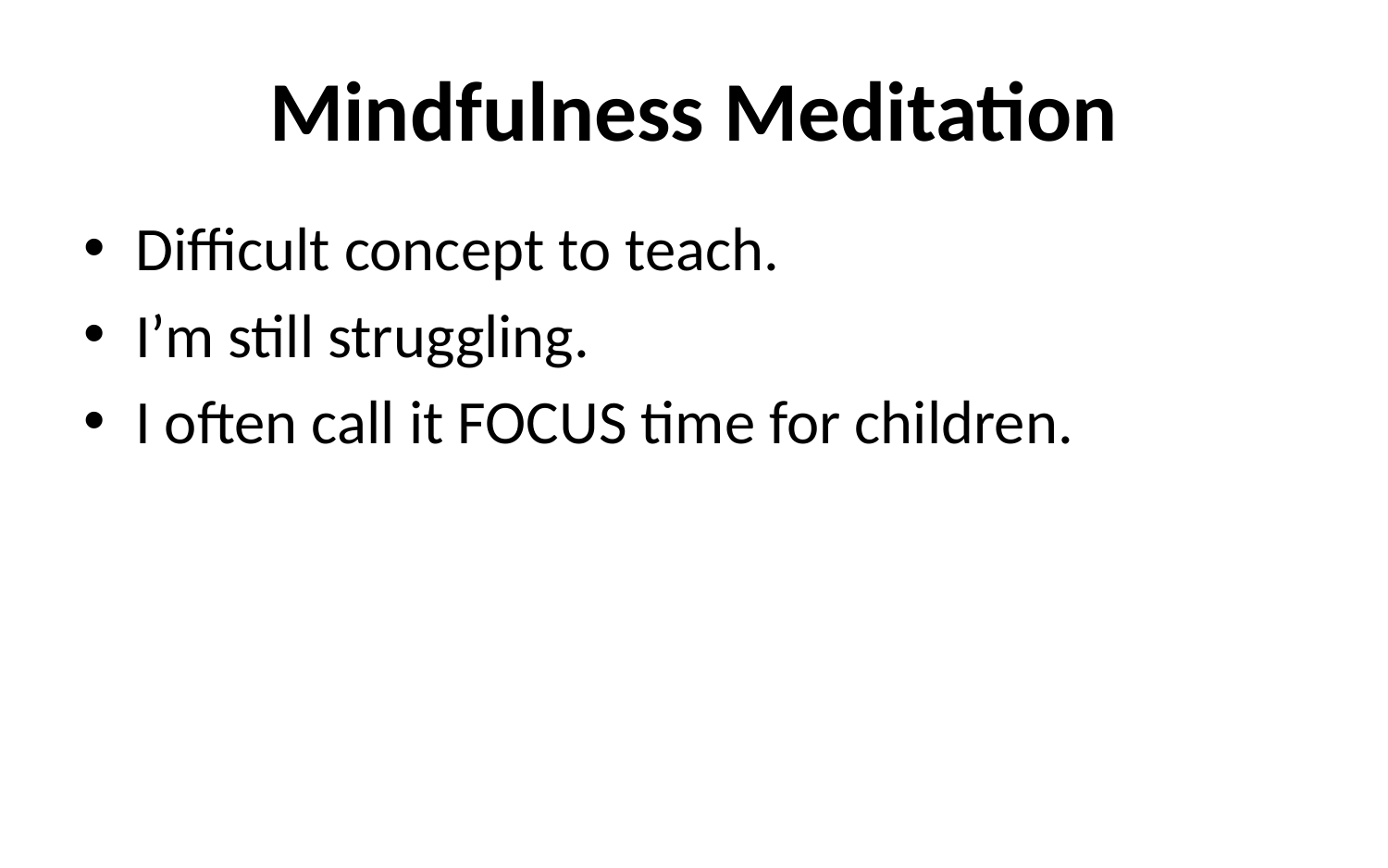

# Mindfulness Meditation
Difficult concept to teach.
I’m still struggling.
I often call it FOCUS time for children.